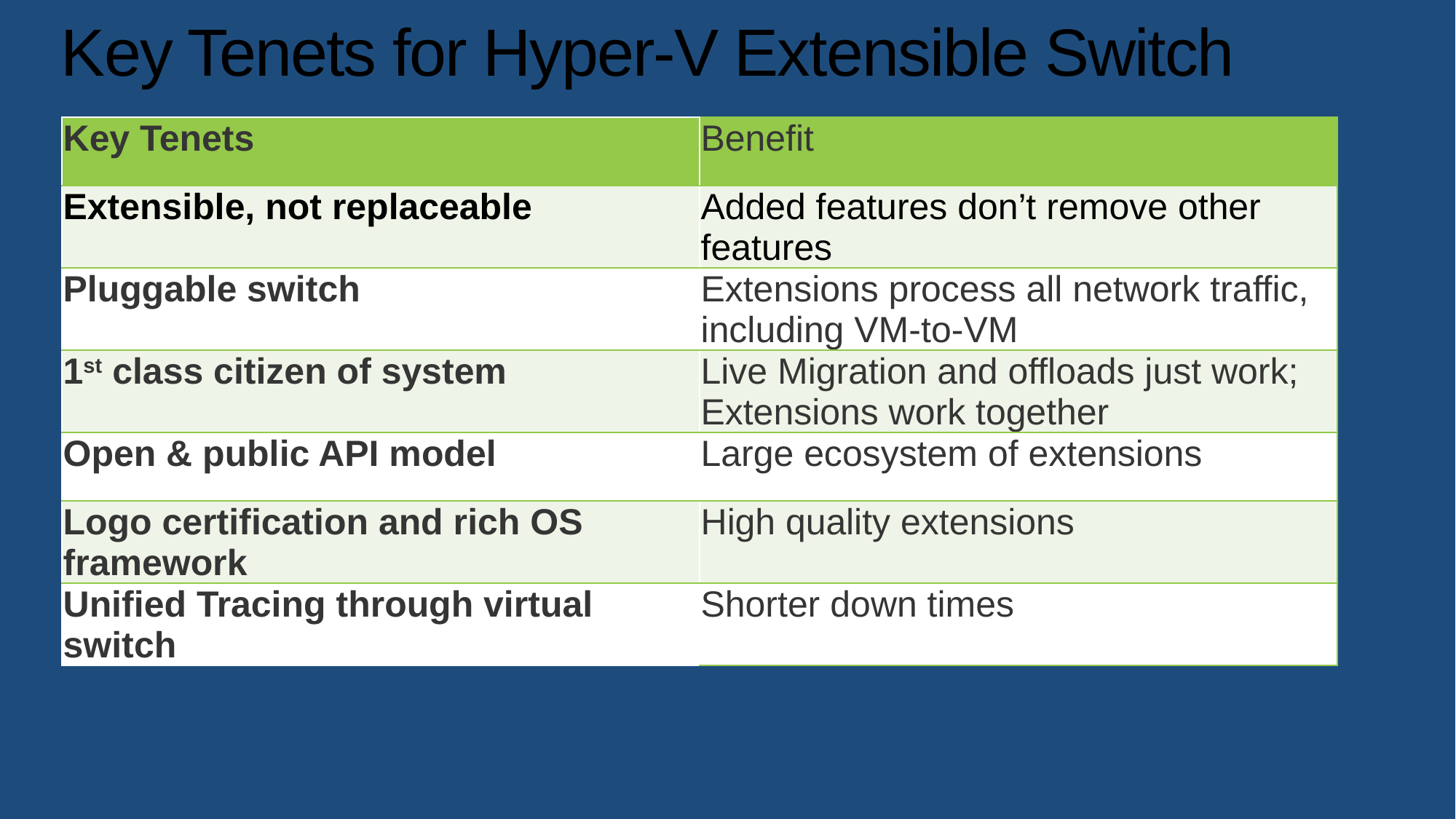

# Key Tenets for Hyper-V Extensible Switch
| Key Tenets | Benefit |
| --- | --- |
| Extensible, not replaceable | Added features don’t remove other features |
| Pluggable switch | Extensions process all network traffic, including VM-to-VM |
| 1st class citizen of system | Live Migration and offloads just work; Extensions work together |
| Open & public API model | Large ecosystem of extensions |
| Logo certification and rich OS framework | High quality extensions |
| Unified Tracing through virtual switch | Shorter down times |